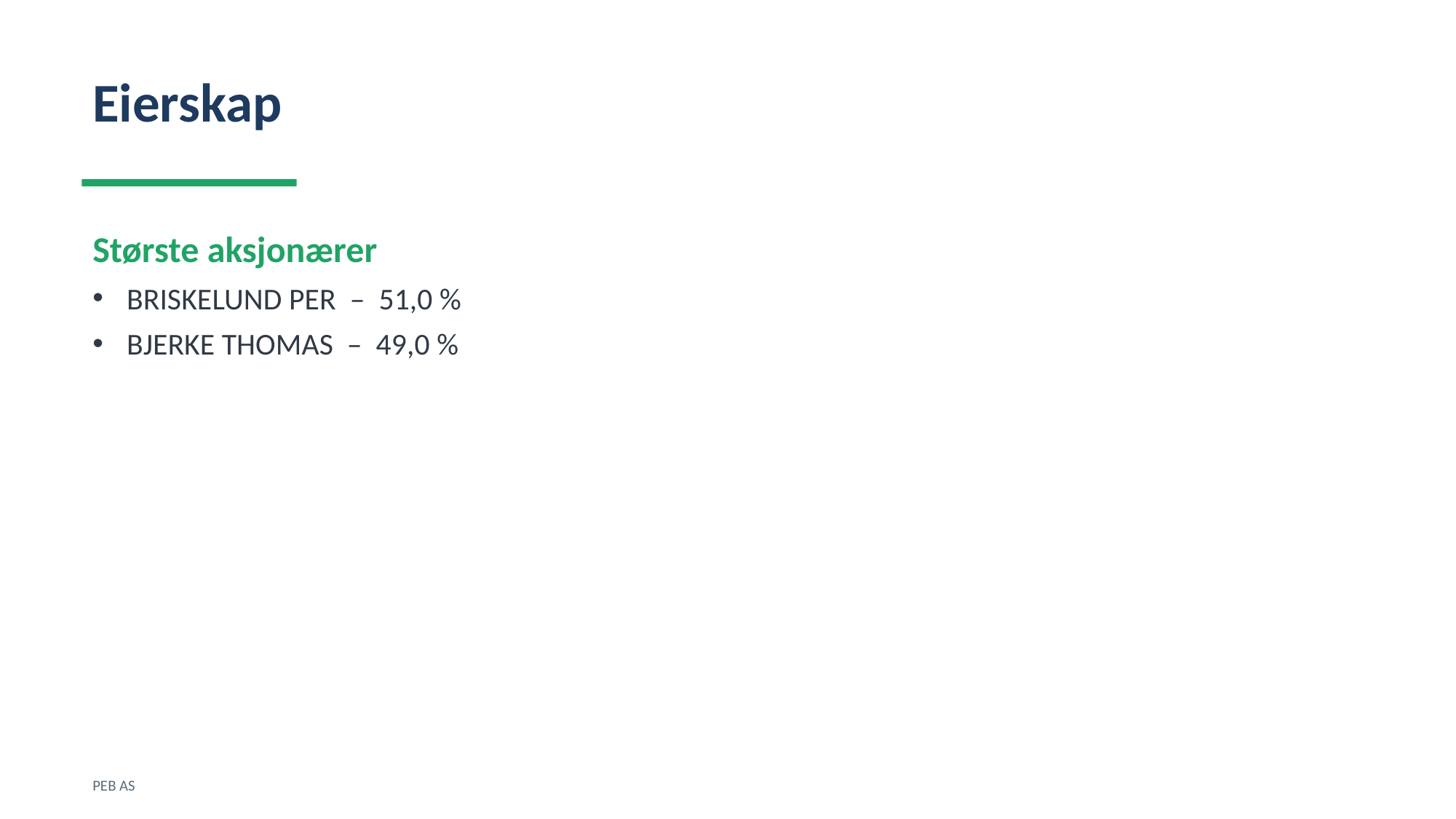

Eierskap

Største aksjonærer
BRISKELUND PER  –  51,0 %
BJERKE THOMAS  –  49,0 %
PEB AS